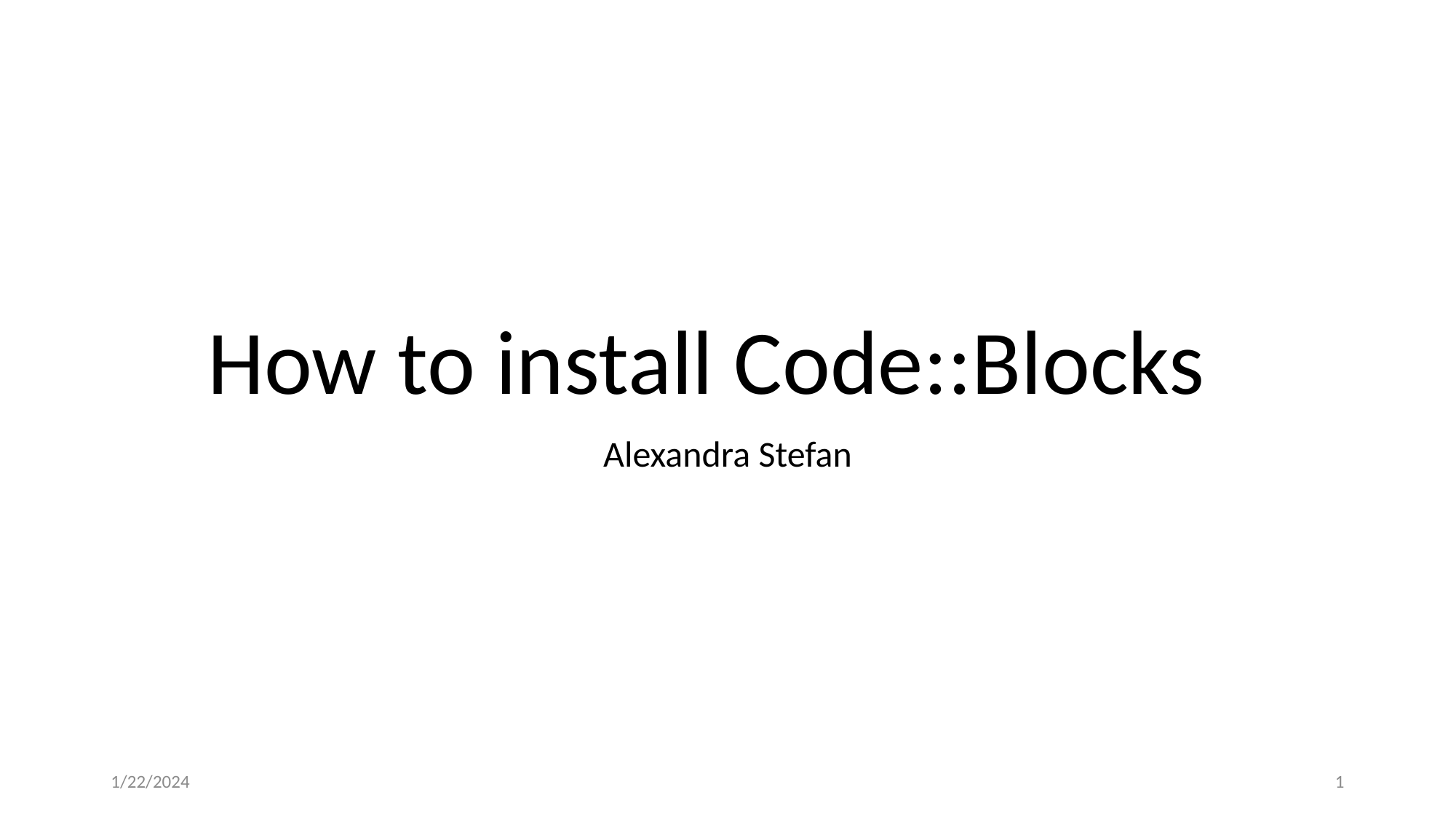

# How to install Code::Blocks
Alexandra Stefan
1/22/2024
1